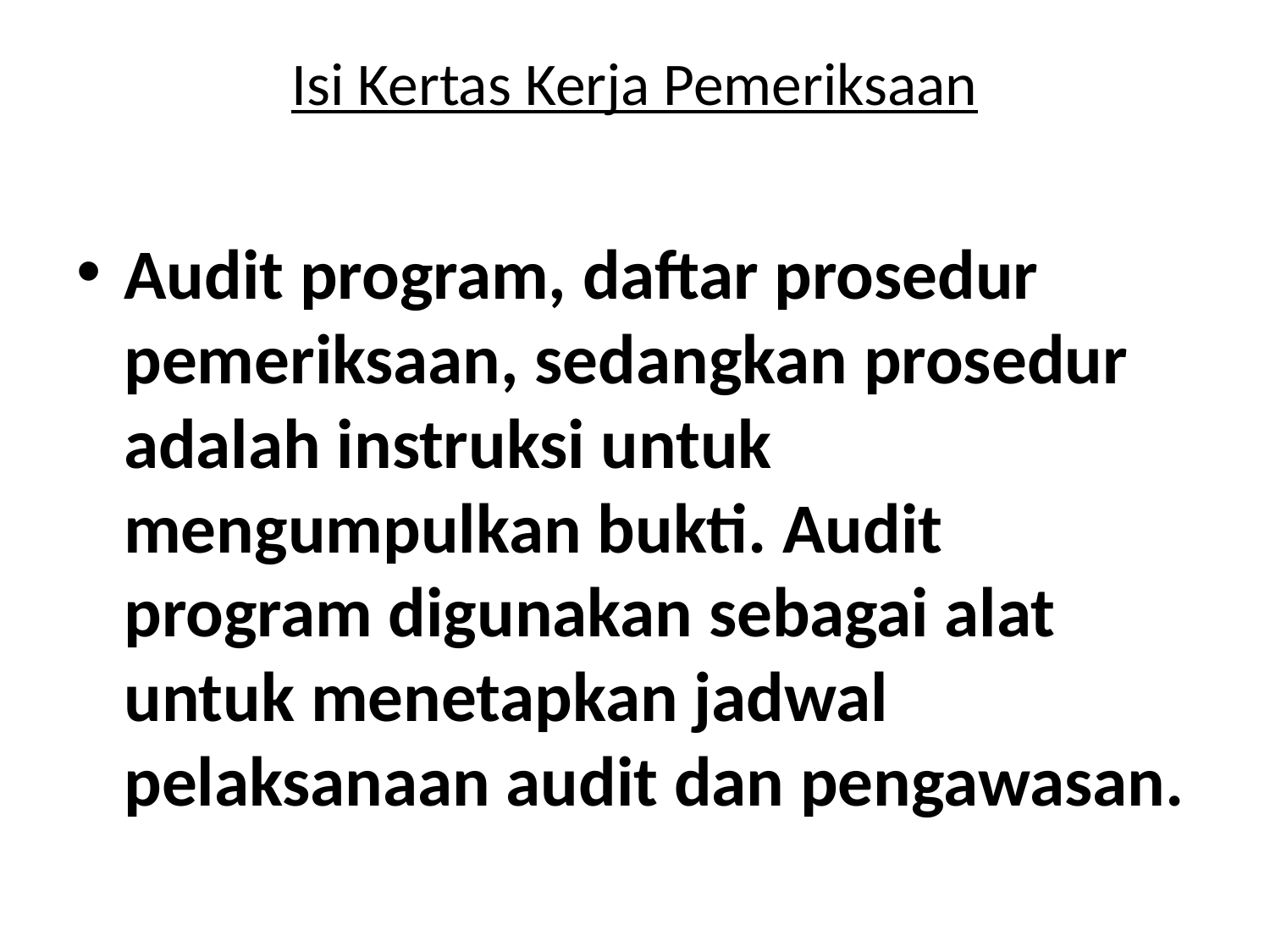

# Isi Kertas Kerja Pemeriksaan
Audit program, daftar prosedur pemeriksaan, sedangkan prosedur adalah instruksi untuk mengumpulkan bukti. Audit program digunakan sebagai alat untuk menetapkan jadwal pelaksanaan audit dan pengawasan.